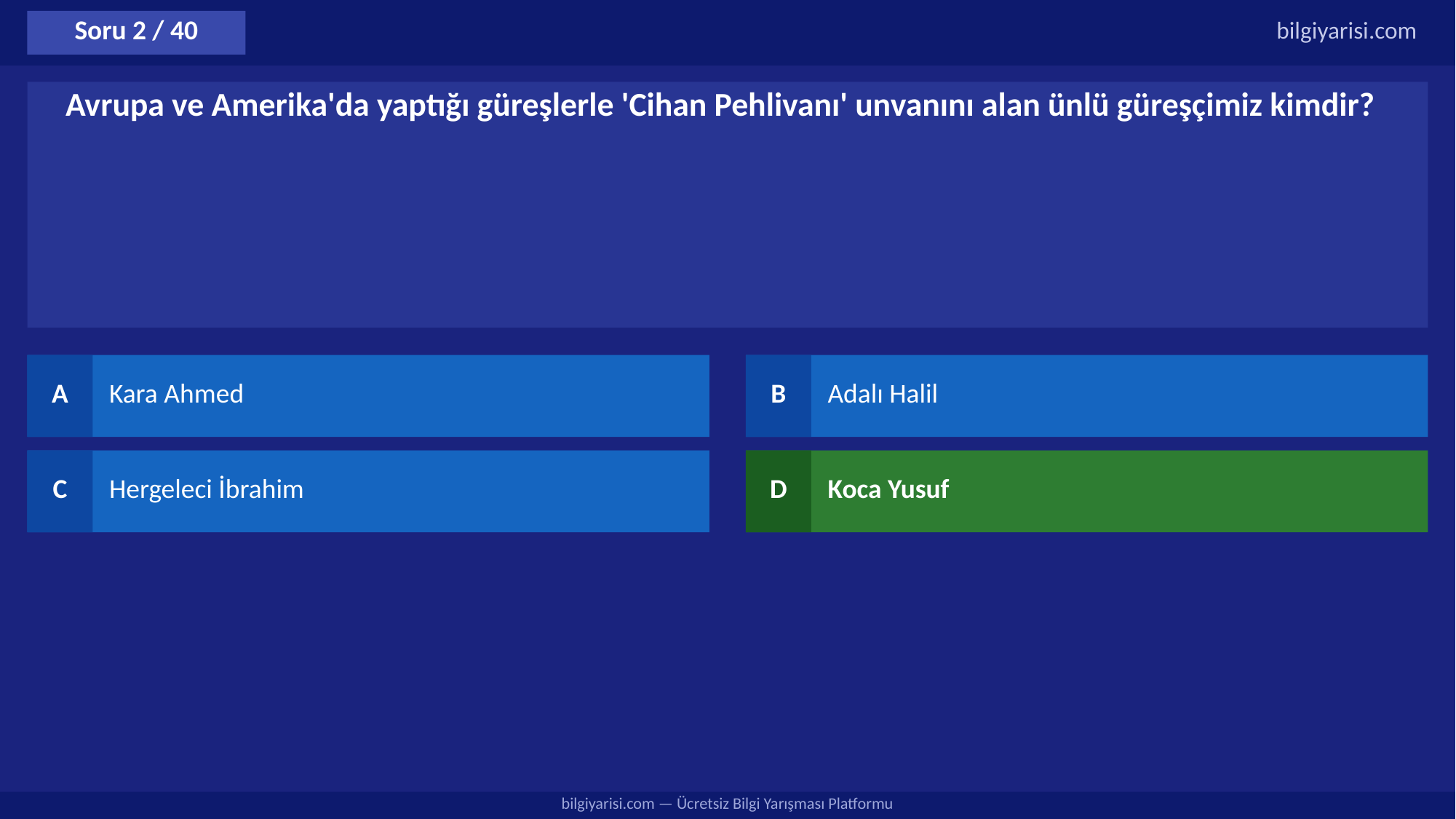

Soru 2 / 40
bilgiyarisi.com

Avrupa ve Amerika'da yaptığı güreşlerle 'Cihan Pehlivanı' unvanını alan ünlü güreşçimiz kimdir?

A
Kara Ahmed

B
Adalı Halil

C
Hergeleci İbrahim

D
Koca Yusuf
bilgiyarisi.com — Ücretsiz Bilgi Yarışması Platformu